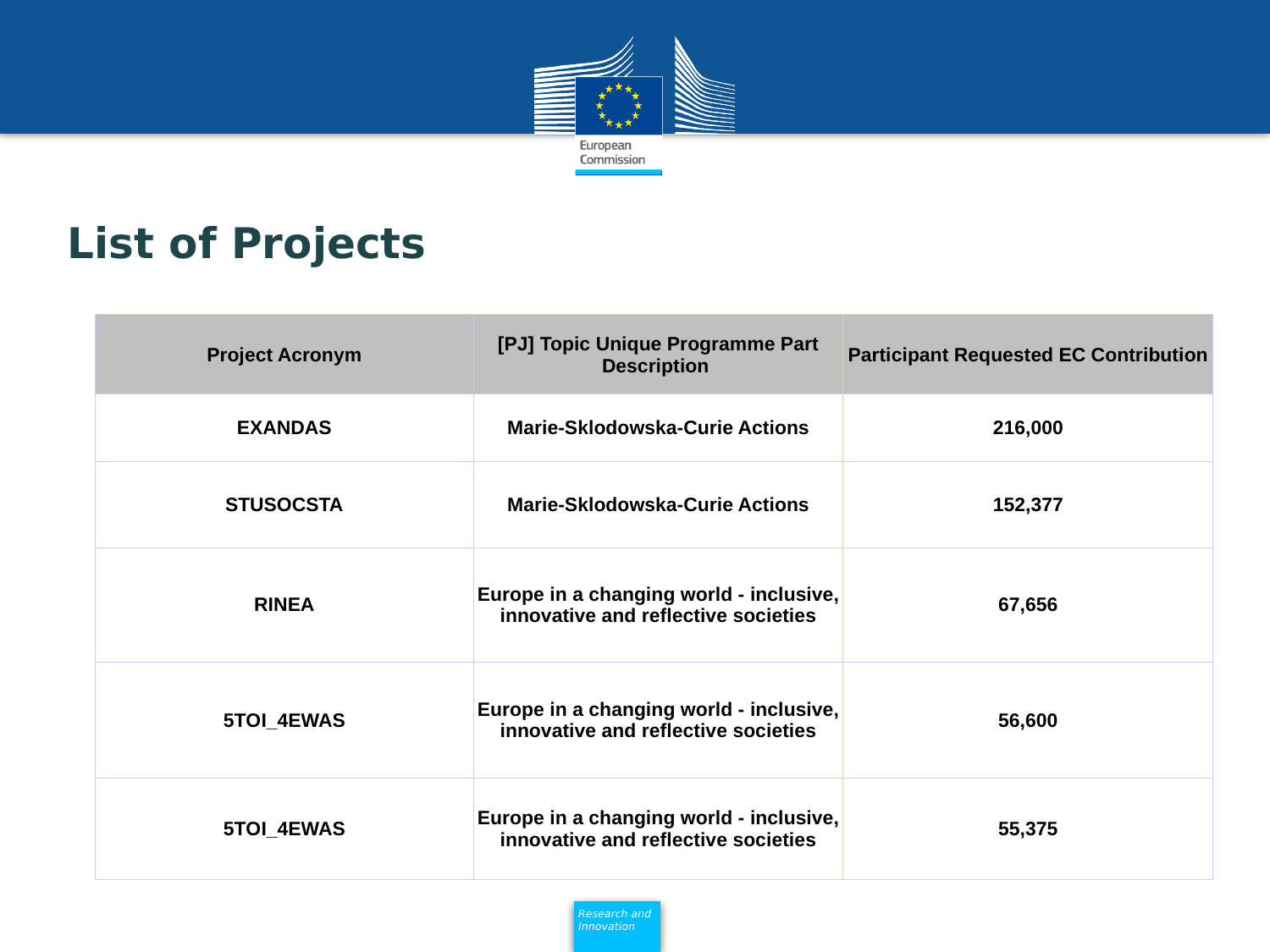

# List of Projects
| Project Acronym | [PJ] Topic Unique Programme Part Description | Participant Requested EC Contribution |
| --- | --- | --- |
| EXANDAS | Marie-Sklodowska-Curie Actions | 216,000 |
| STUSOCSTA | Marie-Sklodowska-Curie Actions | 152,377 |
| RINEA | Europe in a changing world - inclusive, innovative and reflective societies | 67,656 |
| 5TOI\_4EWAS | Europe in a changing world - inclusive, innovative and reflective societies | 56,600 |
| 5TOI\_4EWAS | Europe in a changing world - inclusive, innovative and reflective societies | 55,375 |